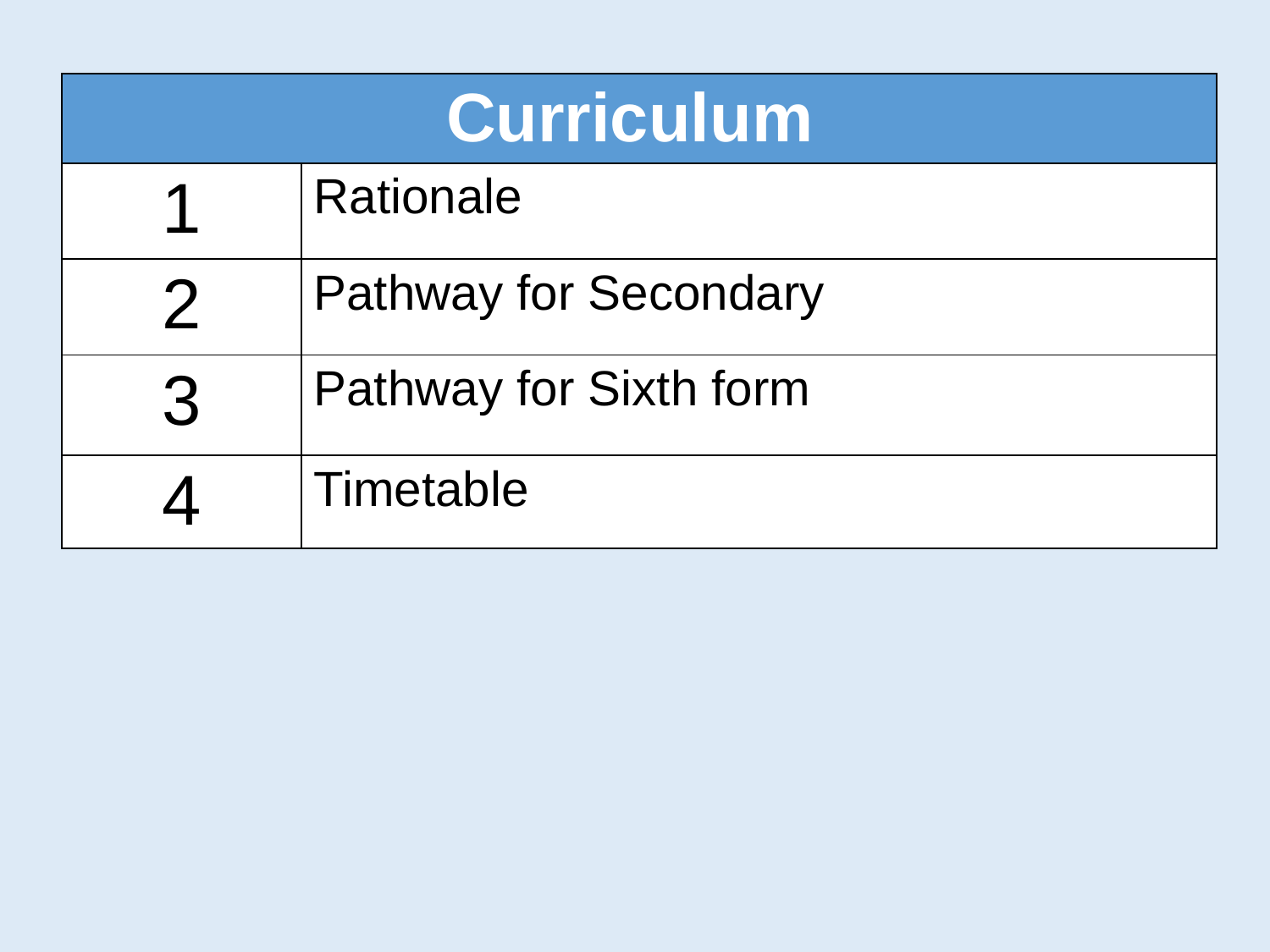

| Curriculum |  |
| --- | --- |
| 1 | Rationale |
| 2 | Pathway for Secondary |
| 3 | Pathway for Sixth form |
| 4 | Timetable |